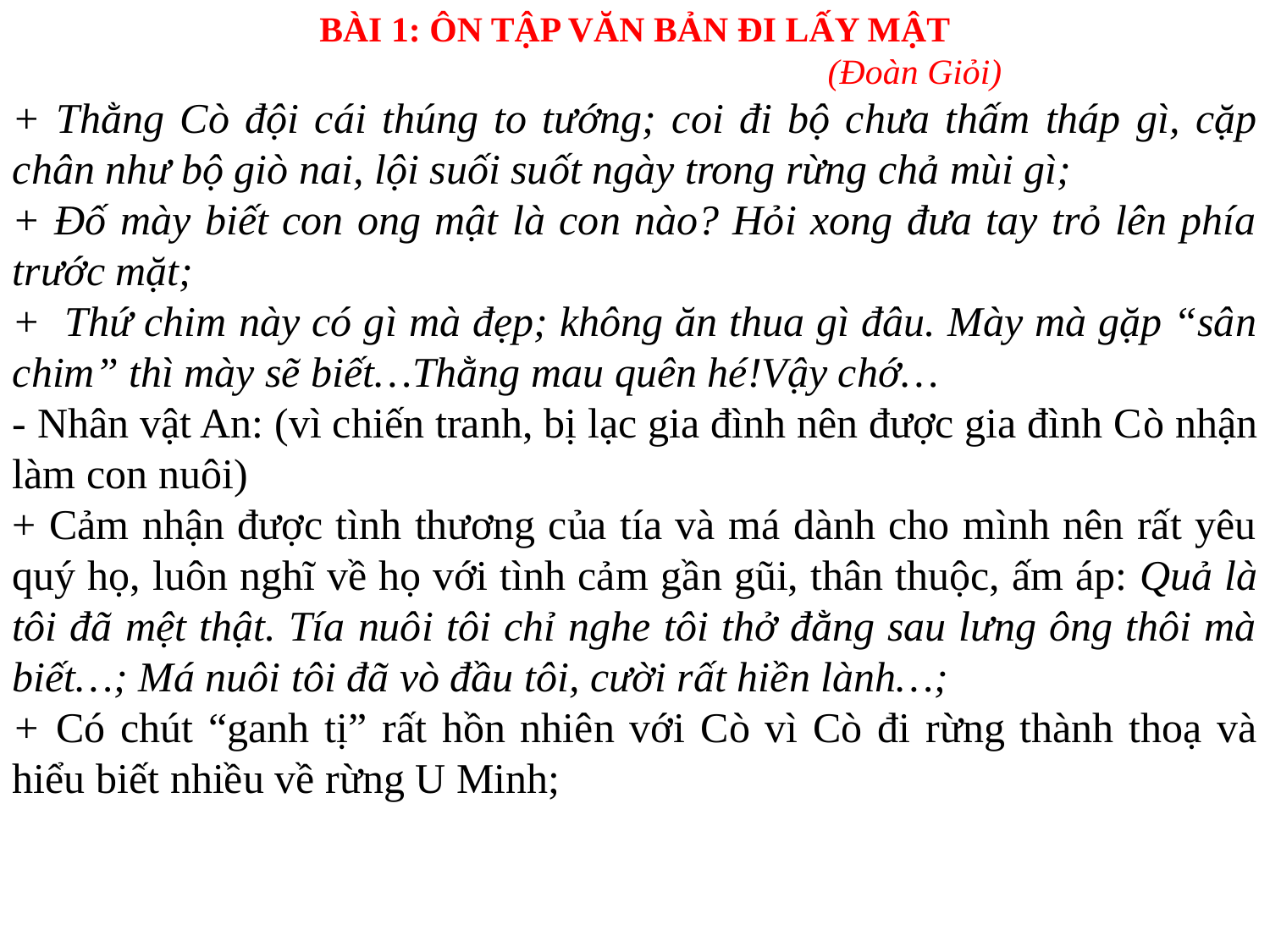

BÀI 1: ÔN TẬP VĂN BẢN ĐI LẤY MẬT
                                                               (Đoàn Giỏi)

+ Thằng Cò đội cái thúng to tướng; coi đi bộ chưa thấm tháp gì, cặp chân như bộ giò nai, lội suối suốt ngày trong rừng chả mùi gì;
+ Đố mày biết con ong mật là con nào? Hỏi xong đưa tay trỏ lên phía trước mặt;
+  Thứ chim này có gì mà đẹp; không ăn thua gì đâu. Mày mà gặp “sân chim” thì mày sẽ biết…Thằng mau quên hé!Vậy chớ…
- Nhân vật An: (vì chiến tranh, bị lạc gia đình nên được gia đình Cò nhận làm con nuôi)
+ Cảm nhận được tình thương của tía và má dành cho mình nên rất yêu quý họ, luôn nghĩ về họ với tình cảm gần gũi, thân thuộc, ấm áp: Quả là tôi đã mệt thật. Tía nuôi tôi chỉ nghe tôi thở đằng sau lưng ông thôi mà biết…; Má nuôi tôi đã vò đầu tôi, cười rất hiền lành…;
+ Có chút “ganh tị” rất hồn nhiên với Cò vì Cò đi rừng thành thoạ và hiểu biết nhiều về rừng U Minh;